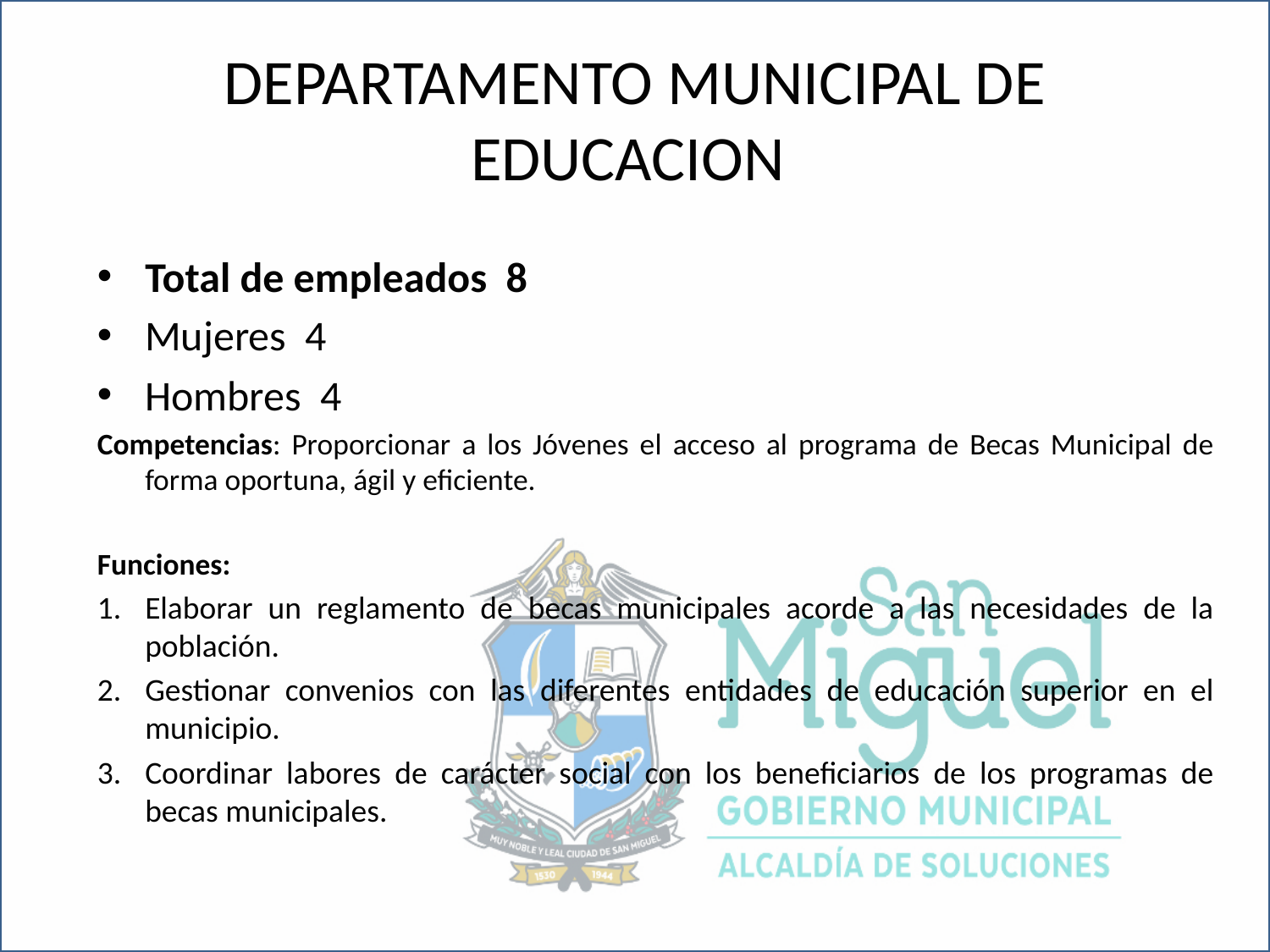

# DEPARTAMENTO MUNICIPAL DE EDUCACION
Total de empleados  8
Mujeres  4
Hombres  4
Competencias: Proporcionar a los Jóvenes el acceso al programa de Becas Municipal de forma oportuna, ágil y eficiente.

Funciones:
Elaborar un reglamento de becas municipales acorde a las necesidades de la población.
Gestionar convenios con las diferentes entidades de educación superior en el municipio.
Coordinar labores de carácter social con los beneficiarios de los programas de becas municipales.